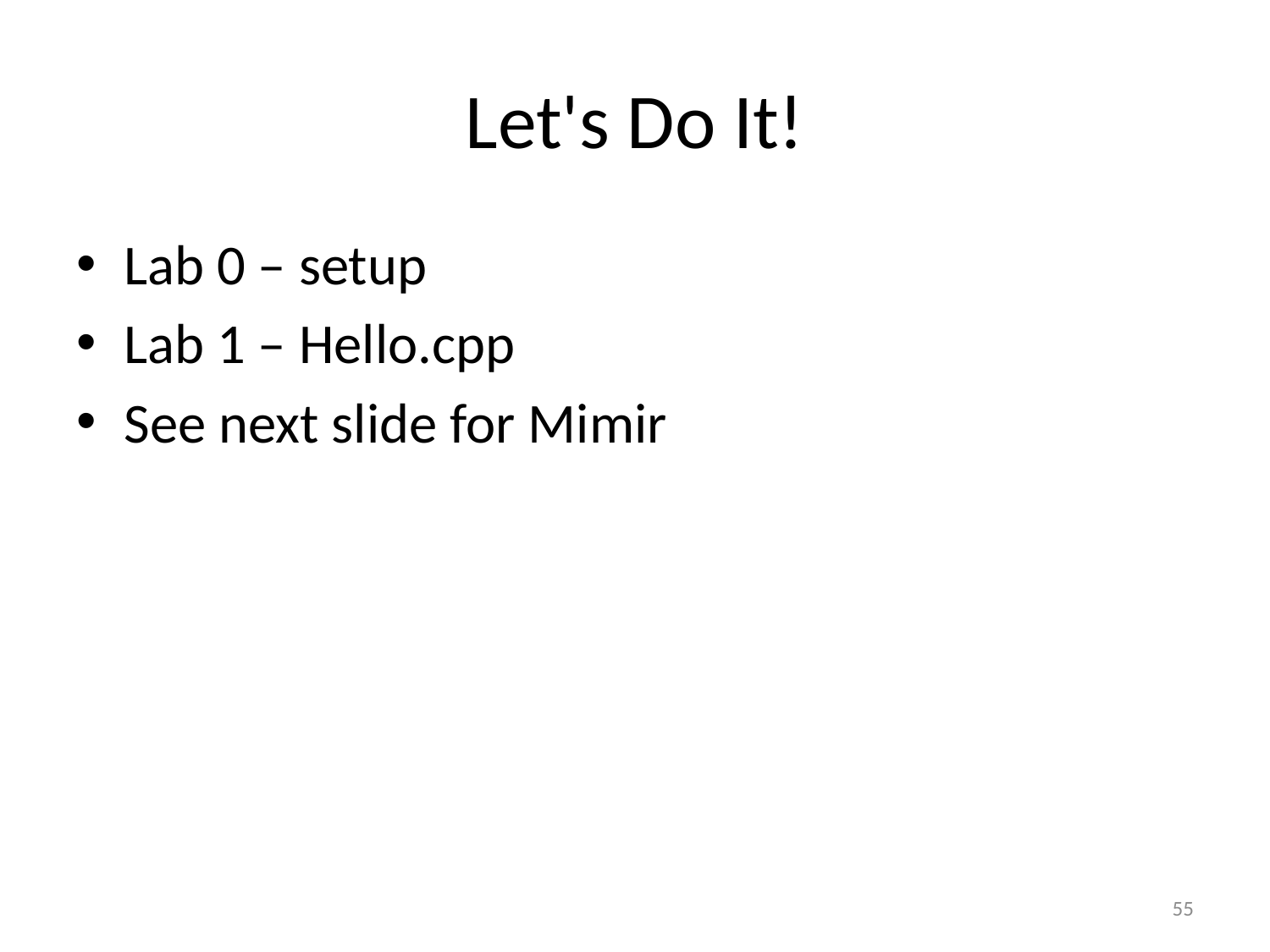

# Let's Do It!
Lab 0 – setup
Lab 1 – Hello.cpp
See next slide for Mimir
55